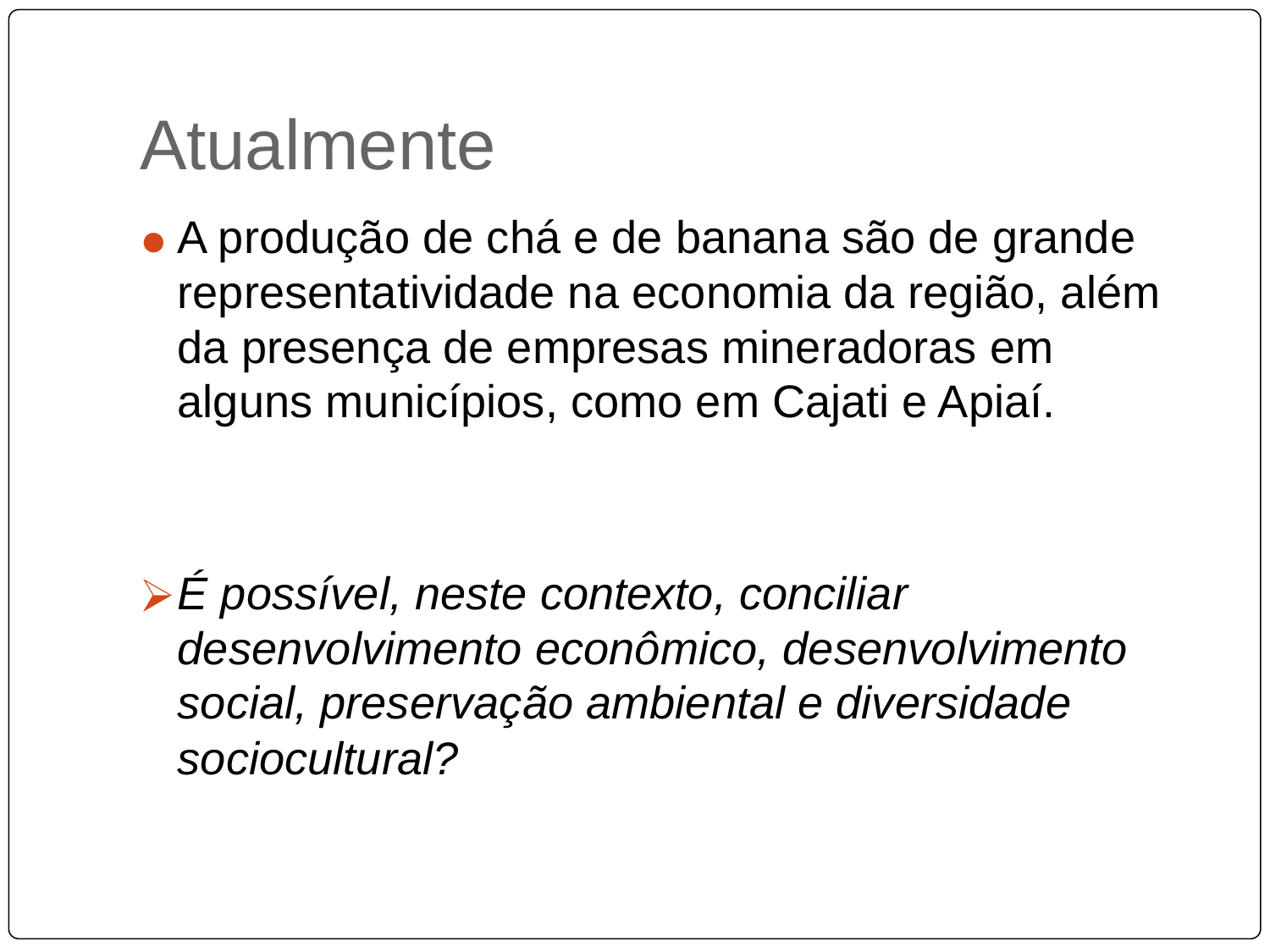

# Atualmente
A produção de chá e de banana são de grande representatividade na economia da região, além da presença de empresas mineradoras em alguns municípios, como em Cajati e Apiaí.

É possível, neste contexto, conciliar desenvolvimento econômico, desenvolvimento social, preservação ambiental e diversidade sociocultural?